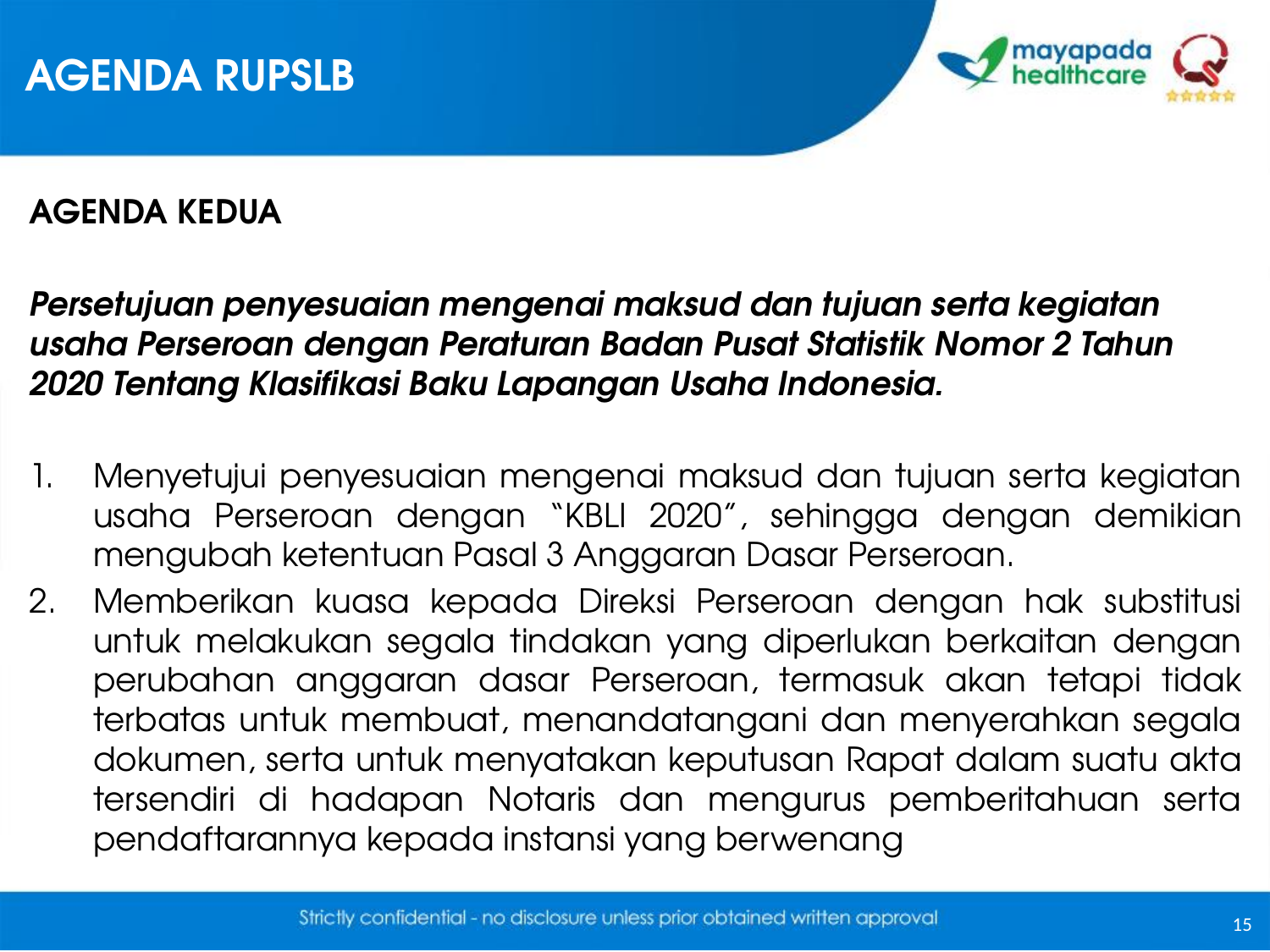

# AGENDA RUPSLB
AGENDA KEDUA

Persetujuan penyesuaian mengenai maksud dan tujuan serta kegiatan usaha Perseroan dengan Peraturan Badan Pusat Statistik Nomor 2 Tahun 2020 Tentang Klasifikasi Baku Lapangan Usaha Indonesia.

Menyetujui penyesuaian mengenai maksud dan tujuan serta kegiatan usaha Perseroan dengan “KBLI 2020”, sehingga dengan demikian mengubah ketentuan Pasal 3 Anggaran Dasar Perseroan.
Memberikan kuasa kepada Direksi Perseroan dengan hak substitusi untuk melakukan segala tindakan yang diperlukan berkaitan dengan perubahan anggaran dasar Perseroan, termasuk akan tetapi tidak terbatas untuk membuat, menandatangani dan menyerahkan segala dokumen, serta untuk menyatakan keputusan Rapat dalam suatu akta tersendiri di hadapan Notaris dan mengurus pemberitahuan serta pendaftarannya kepada instansi yang berwenang